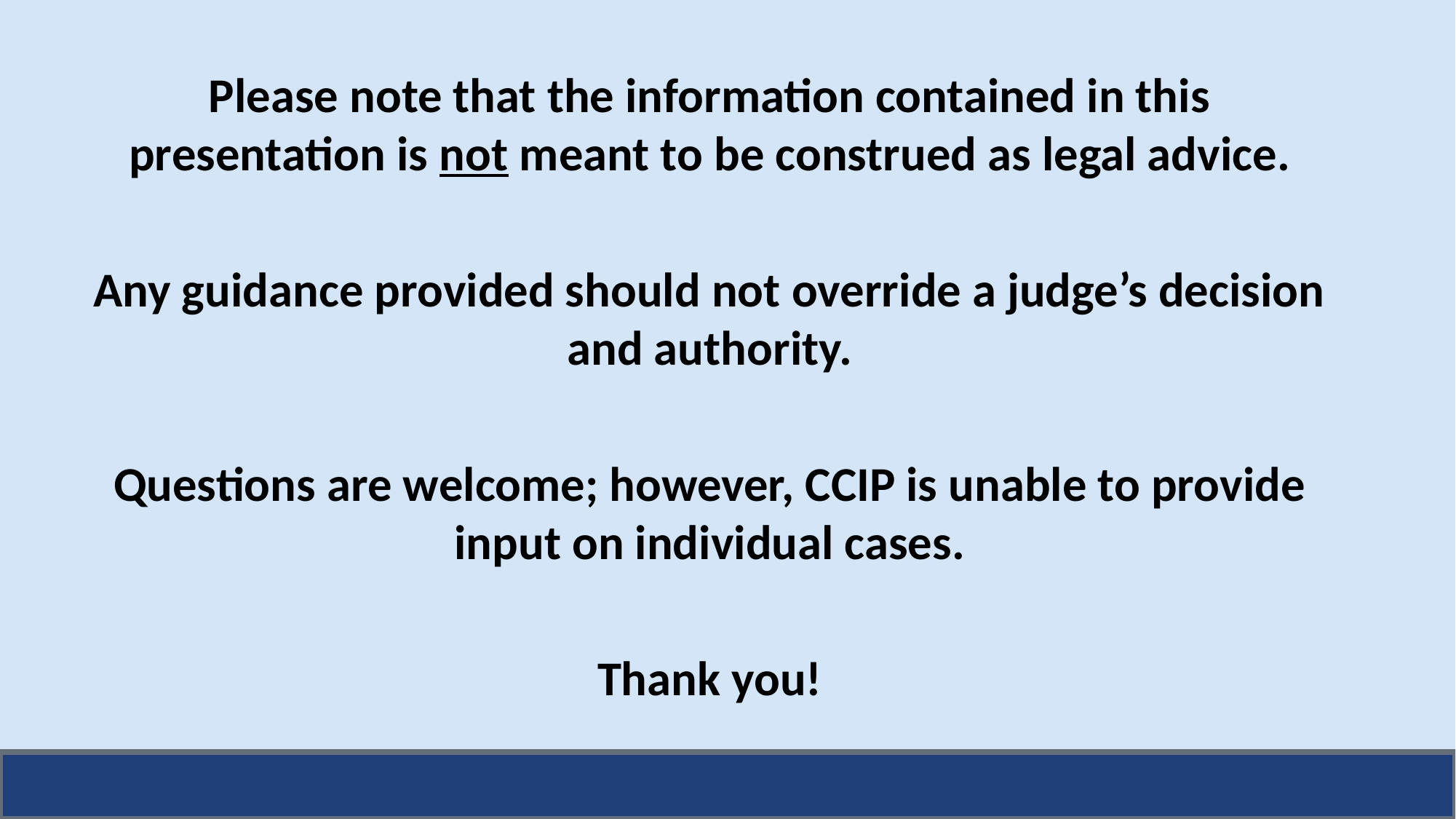

Please note that the information contained in this presentation is not meant to be construed as legal advice.

Any guidance provided should not override a judge’s decision and authority.

Questions are welcome; however, CCIP is unable to provide input on individual cases.

Thank you!